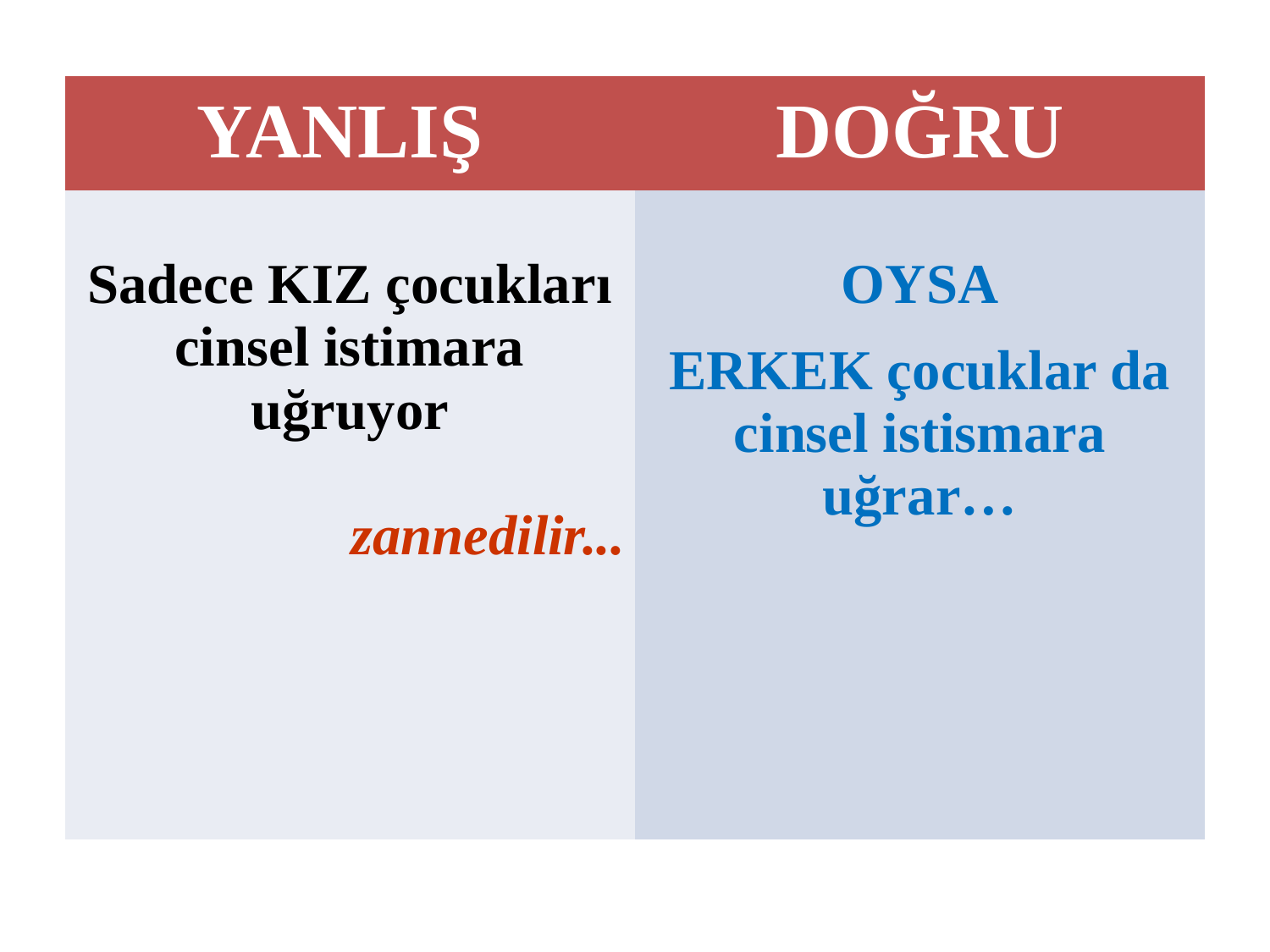

| YANLIŞ | DOĞRU |
| --- | --- |
| Sadece KIZ çocukları cinsel istimara uğruyor zannedilir... | OYSA ERKEK çocuklar da cinsel istismara uğrar… |